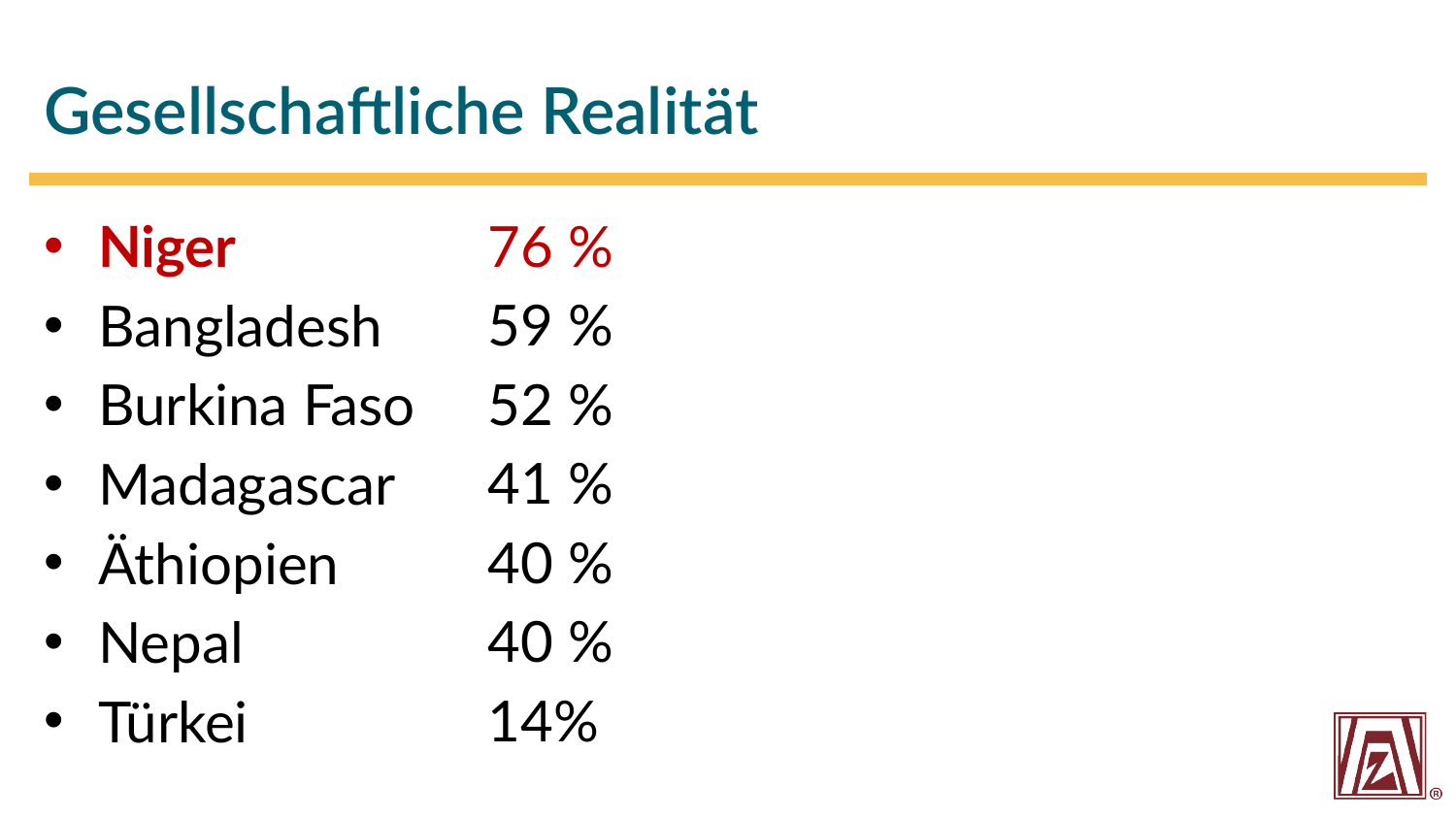

# Gesellschaftliche Realität
76 %
59 %
52 %
41 %
40 %
40 %
14%
Niger
Bangladesh
Burkina Faso
Madagascar
Äthiopien
Nepal
Türkei